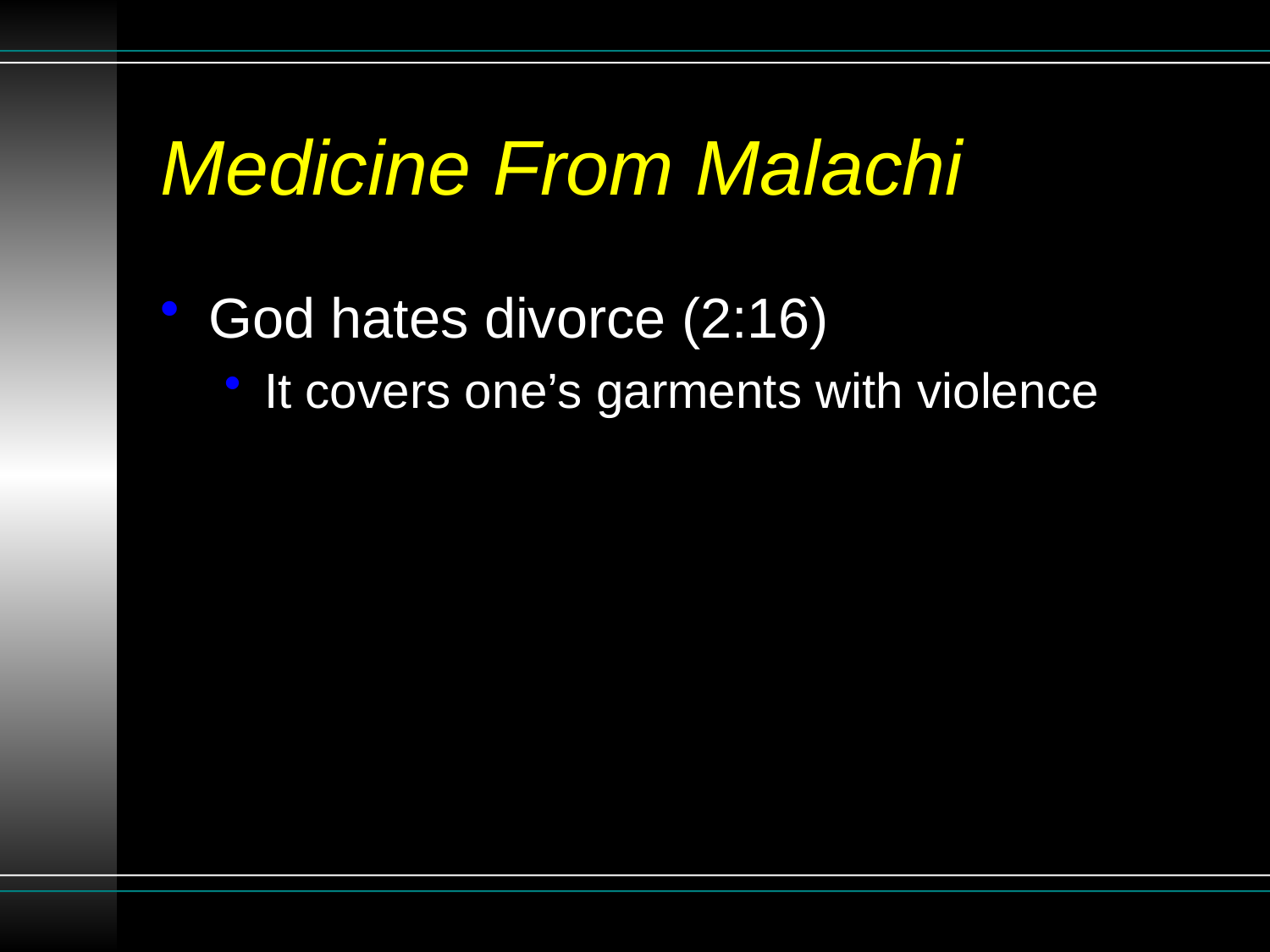

# Medicine From Malachi
God hates divorce (2:16)
It covers one’s garments with violence